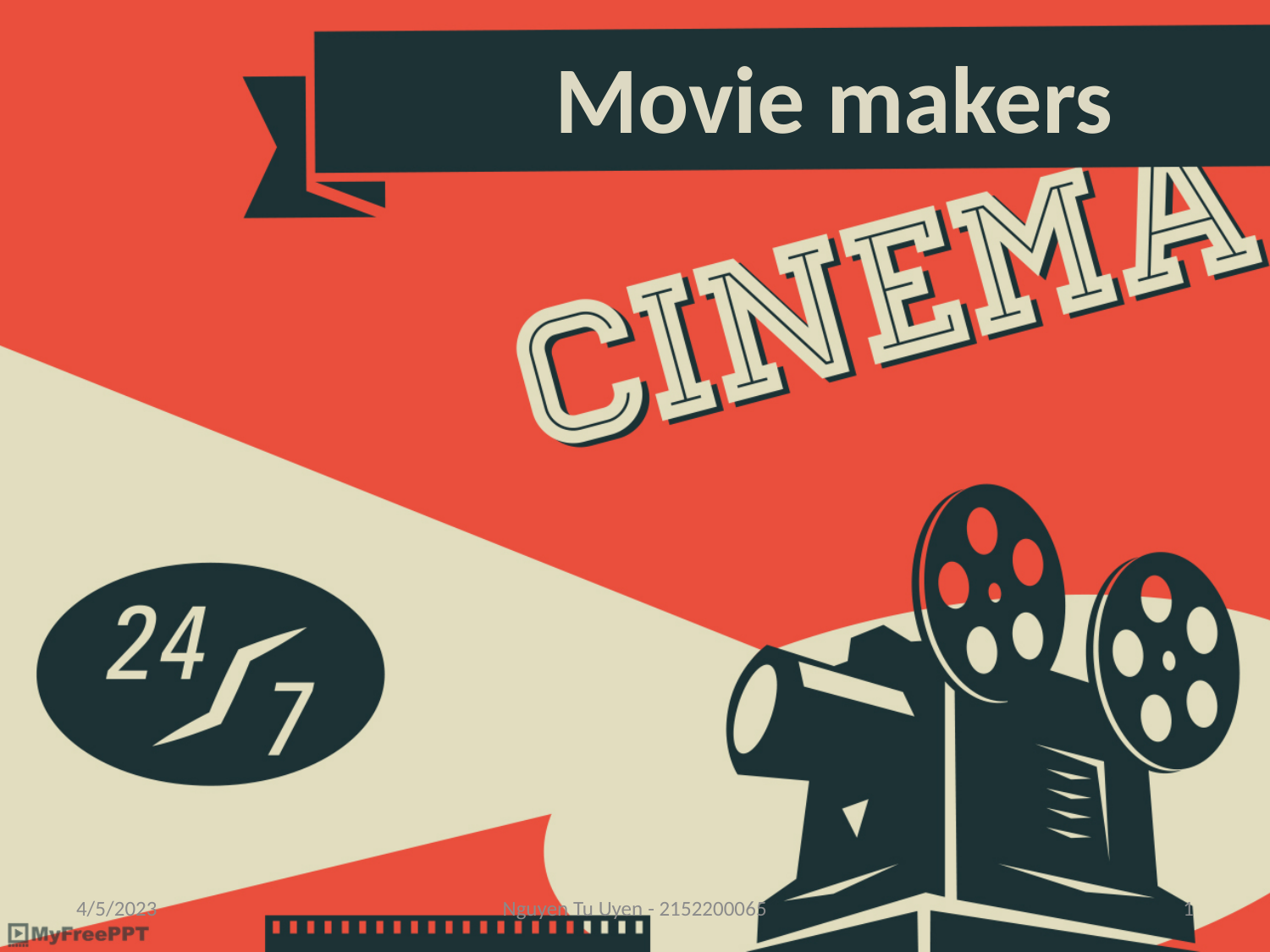

Movie makers
4/5/2023
Nguyen Tu Uyen - 2152200065
1